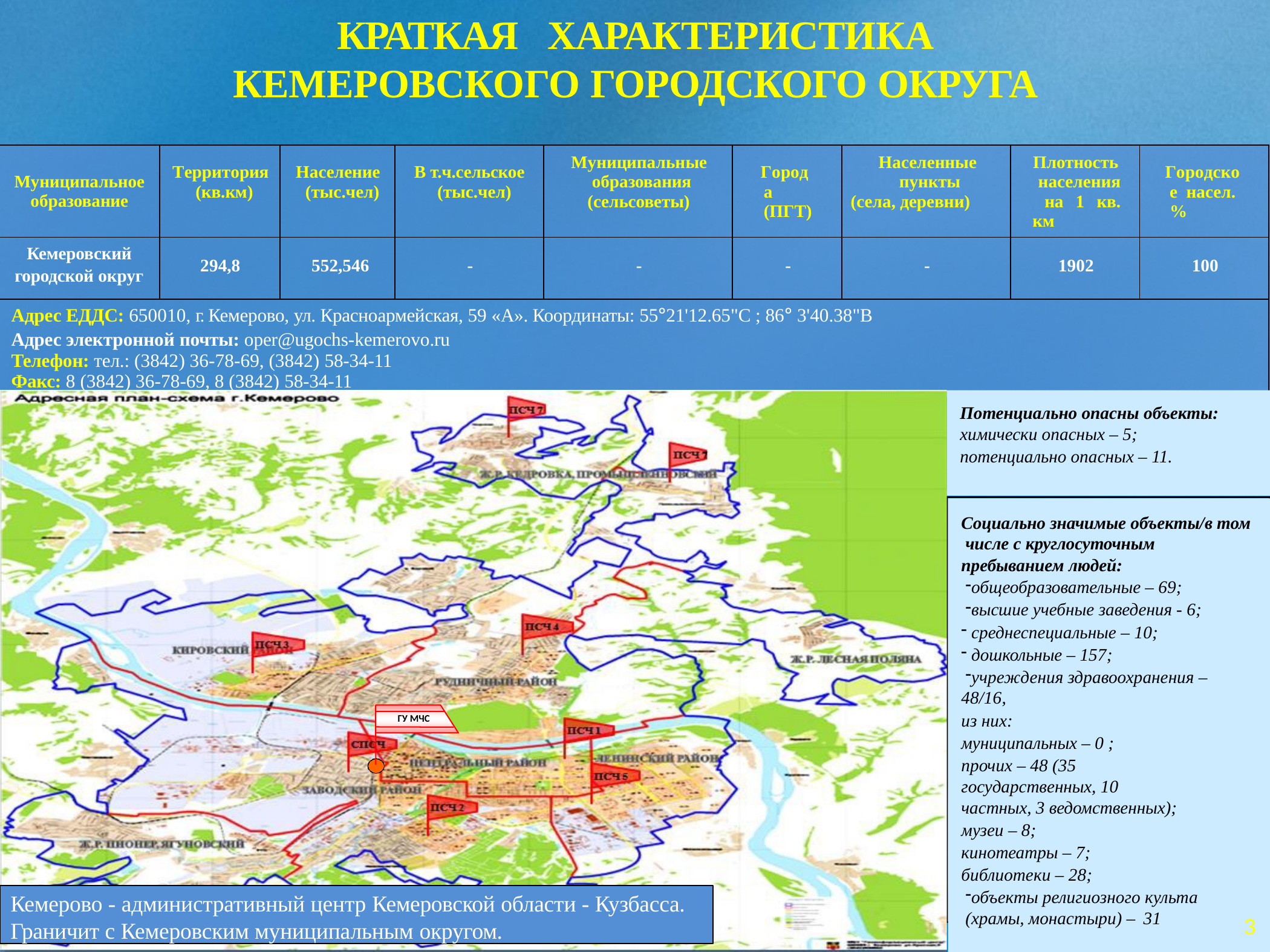

# КРАТКАЯ	ХАРАКТЕРИСТИКА КЕМЕРОВСКОГО ГОРОДСКОГО ОКРУГА
| Муниципальное образование | Территория (кв.км) | Население (тыс.чел) | В т.ч.сельское (тыс.чел) | Муниципальные образования (сельсоветы) | Города (ПГТ) | Населенные пункты (села, деревни) | Плотность населения на 1 кв. км | Городское насел. % |
| --- | --- | --- | --- | --- | --- | --- | --- | --- |
| Кемеровский городской округ | 294,8 | 552,546 | - | - | - | - | 1902 | 100 |
| Адрес ЕДДС: 650010, г. Кемерово, ул. Красноармейская, 59 «А». Координаты: 55°21'12.65"С ; 86° 3'40.38"В Адрес электронной почты: oper@ugochs-kemerovo.ru Телефон: тел.: (3842) 36-78-69, (3842) 58-34-11 Факс: 8 (3842) 36-78-69, 8 (3842) 58-34-11 |  |  |  |  |  |  |  |  |

Потенциально опасны объекты:
химически опасных – 5;
потенциально опасных – 11.

Социально значимые объекты/в том  числе с круглосуточным
пребыванием людей:
общеобразовательные – 69;
высшие учебные заведения - 6;
среднеспециальные – 10;
дошкольные – 157;
учреждения здравоохранения –  48/16,
из них:
муниципальных – 0 ;
прочих – 48 (35 государственных, 10
частных, 3 ведомственных);
музеи – 8;
кинотеатры – 7;
библиотеки – 28;
объекты религиозного культа  (храмы, монастыри) – 31

ГУ МЧС

Кемерово - административный центр Кемеровской области - Кузбасса.
Граничит с Кемеровским муниципальным округом.
3